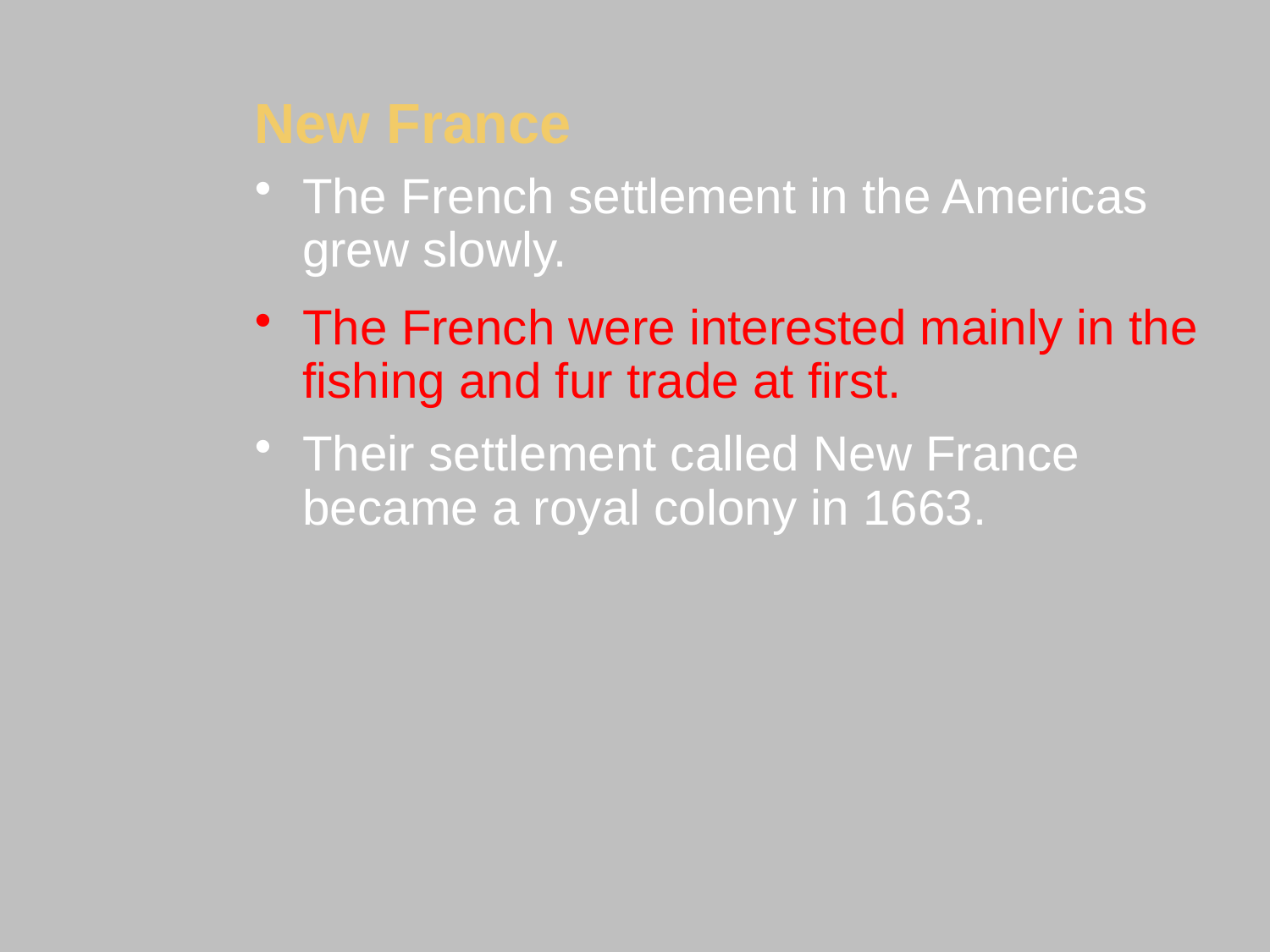

New France
The French settlement in the Americas grew slowly.
The French were interested mainly in the fishing and fur trade at first.
Their settlement called New France became a royal colony in 1663.